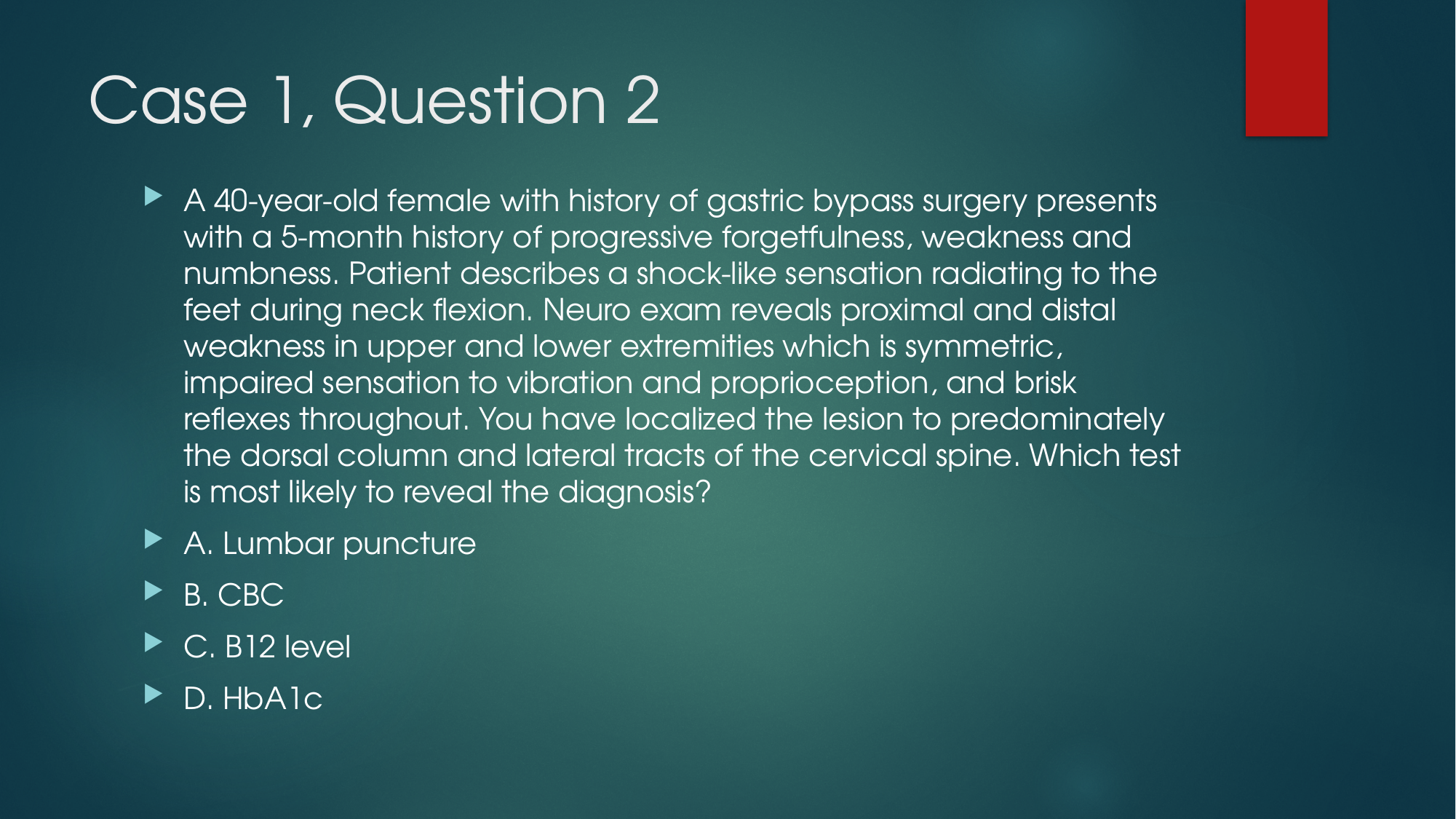

# Case 1, Question 2
A 40-year-old female with history of gastric bypass surgery presents with a 5-month history of progressive forgetfulness, weakness and numbness. Patient describes a shock-like sensation radiating to the feet during neck flexion. Neuro exam reveals proximal and distal weakness in upper and lower extremities which is symmetric, impaired sensation to vibration and proprioception, and brisk reflexes throughout. You have localized the lesion to predominately the dorsal column and lateral tracts of the cervical spine. Which test is most likely to reveal the diagnosis?
A. Lumbar puncture
B. CBC
C. B12 level
D. HbA1c